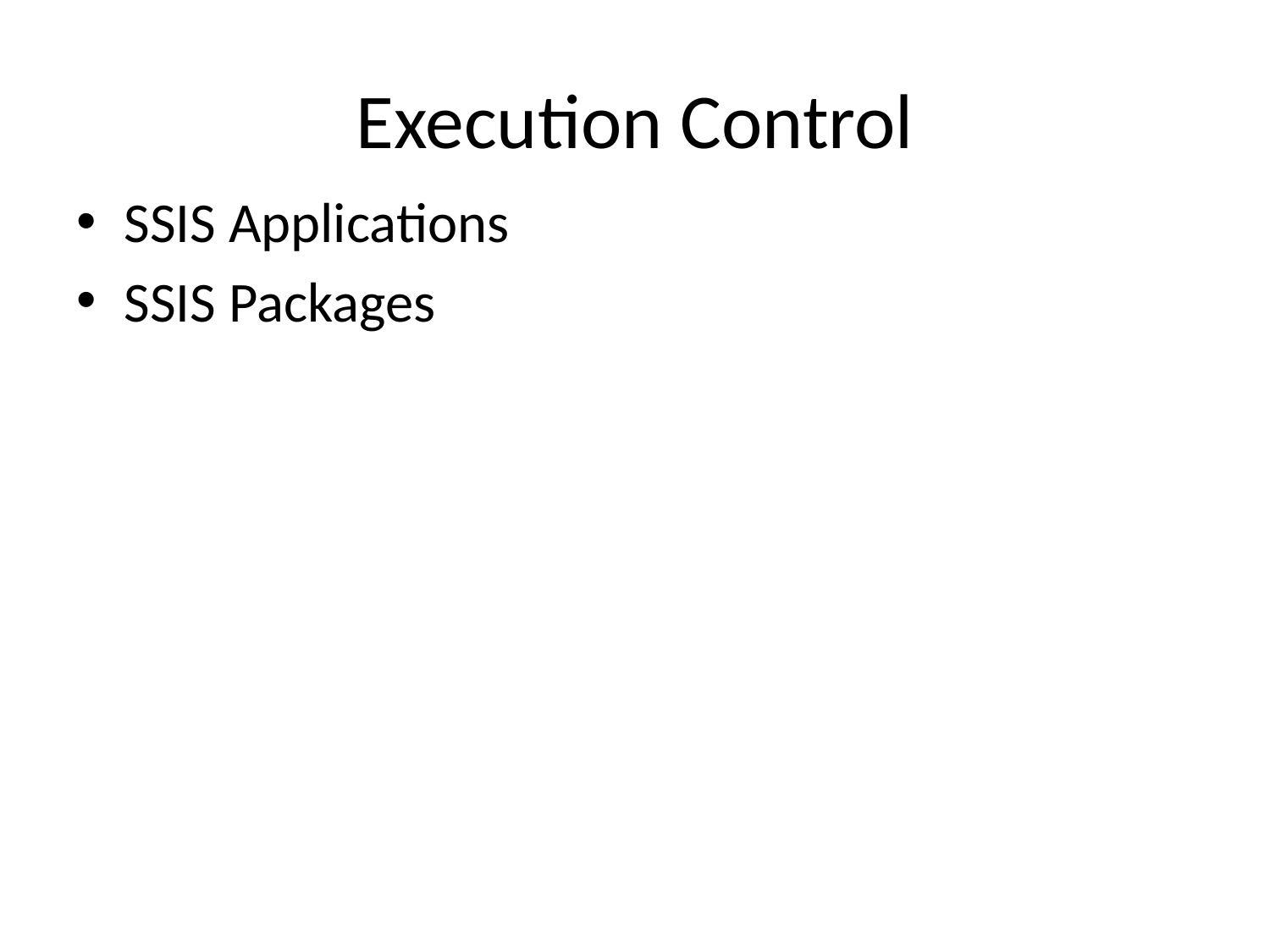

# Execution Control
SSIS Applications
SSIS Packages